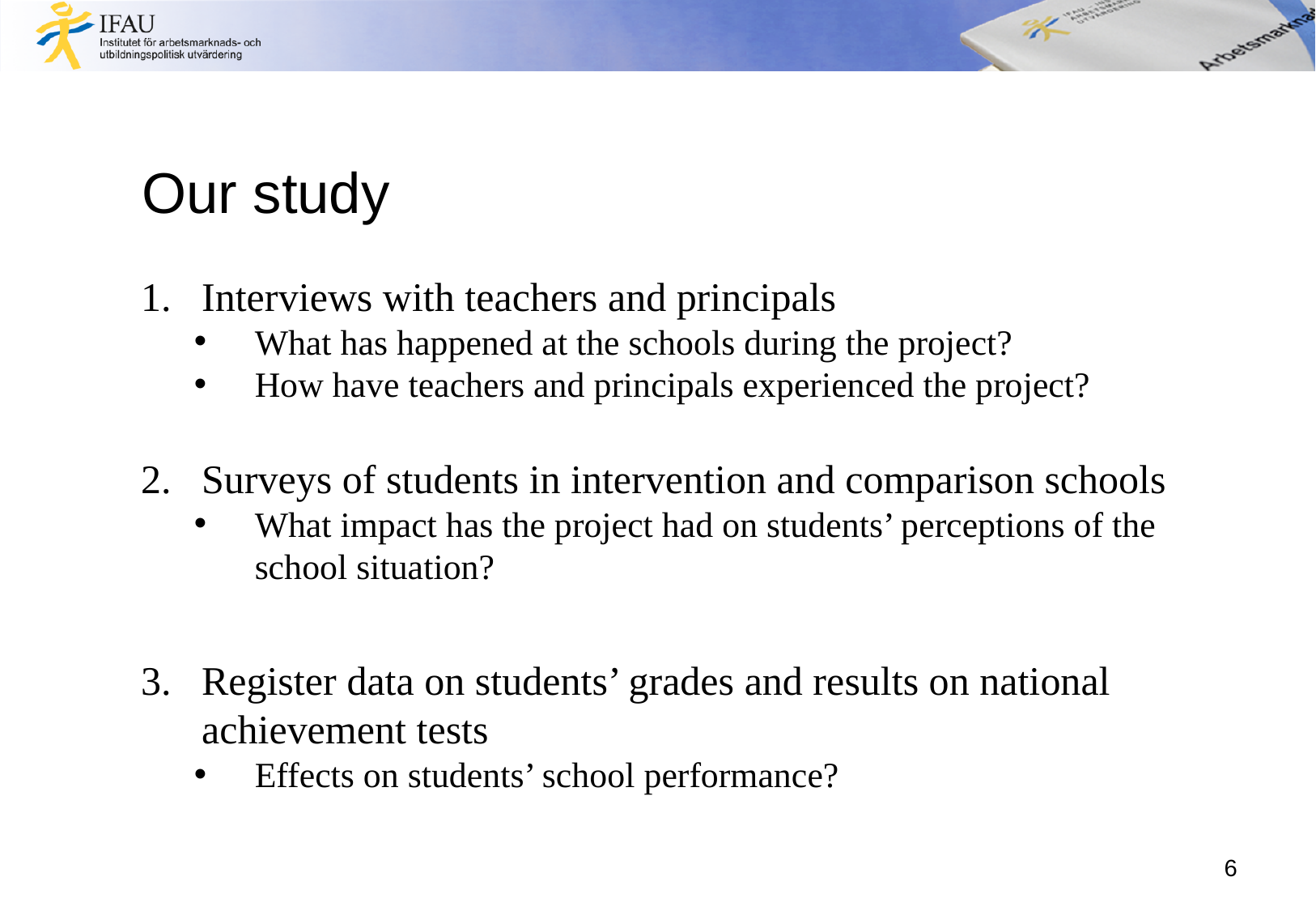

# Our study

Interviews with teachers and principals
What has happened at the schools during the project?
How have teachers and principals experienced the project?

2. 	Surveys of students in intervention and comparison schools
What impact has the project had on students’ perceptions of the school situation?

3. 	Register data on students’ grades and results on national achievement tests
Effects on students’ school performance?
6